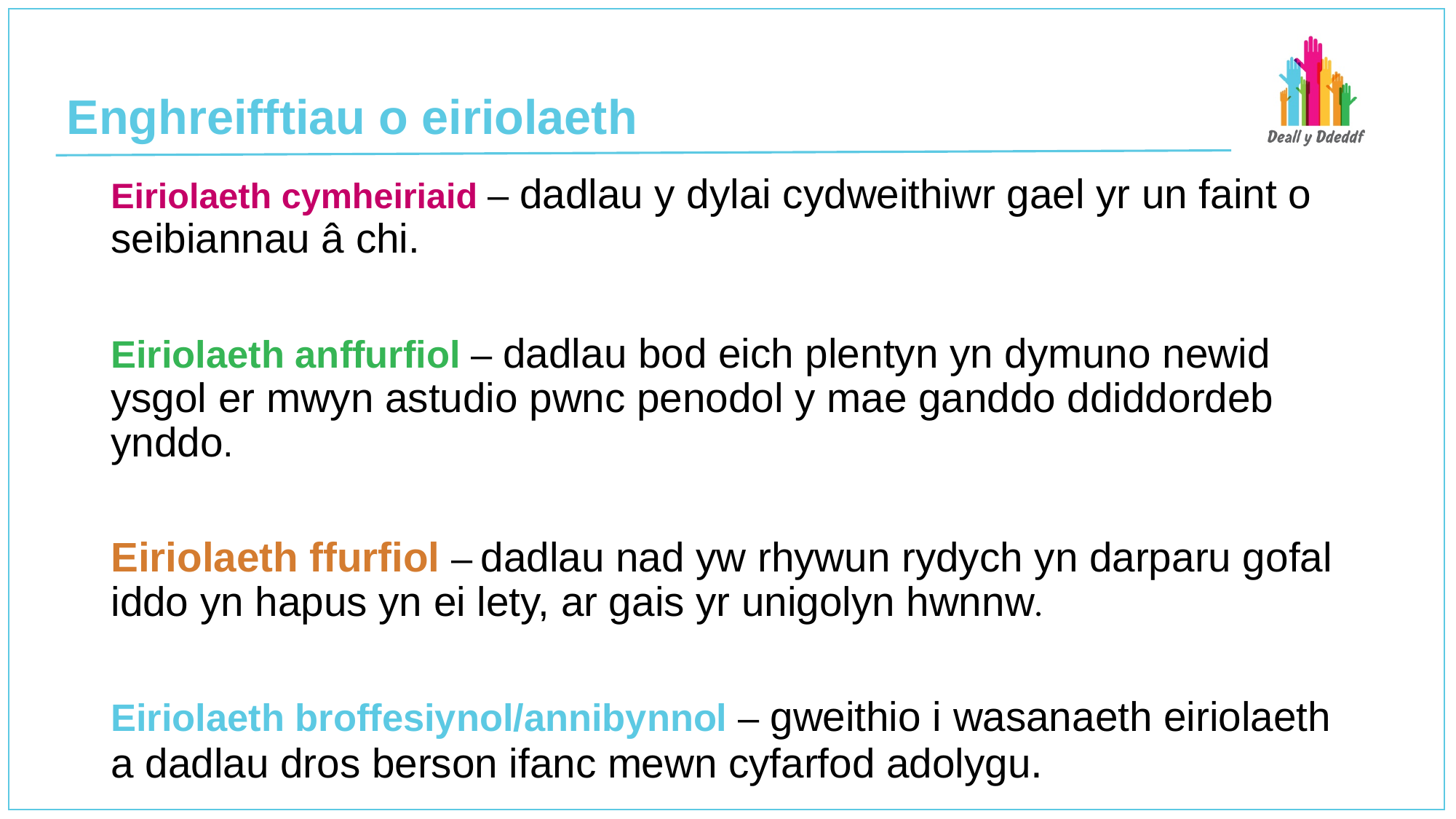

# Enghreifftiau o eiriolaeth
Eiriolaeth cymheiriaid – dadlau y dylai cydweithiwr gael yr un faint o seibiannau â chi.

Eiriolaeth anffurfiol – dadlau bod eich plentyn yn dymuno newid ysgol er mwyn astudio pwnc penodol y mae ganddo ddiddordeb ynddo.

Eiriolaeth ffurfiol – dadlau nad yw rhywun rydych yn darparu gofal iddo yn hapus yn ei lety, ar gais yr unigolyn hwnnw.

Eiriolaeth broffesiynol/annibynnol – gweithio i wasanaeth eiriolaeth a dadlau dros berson ifanc mewn cyfarfod adolygu.